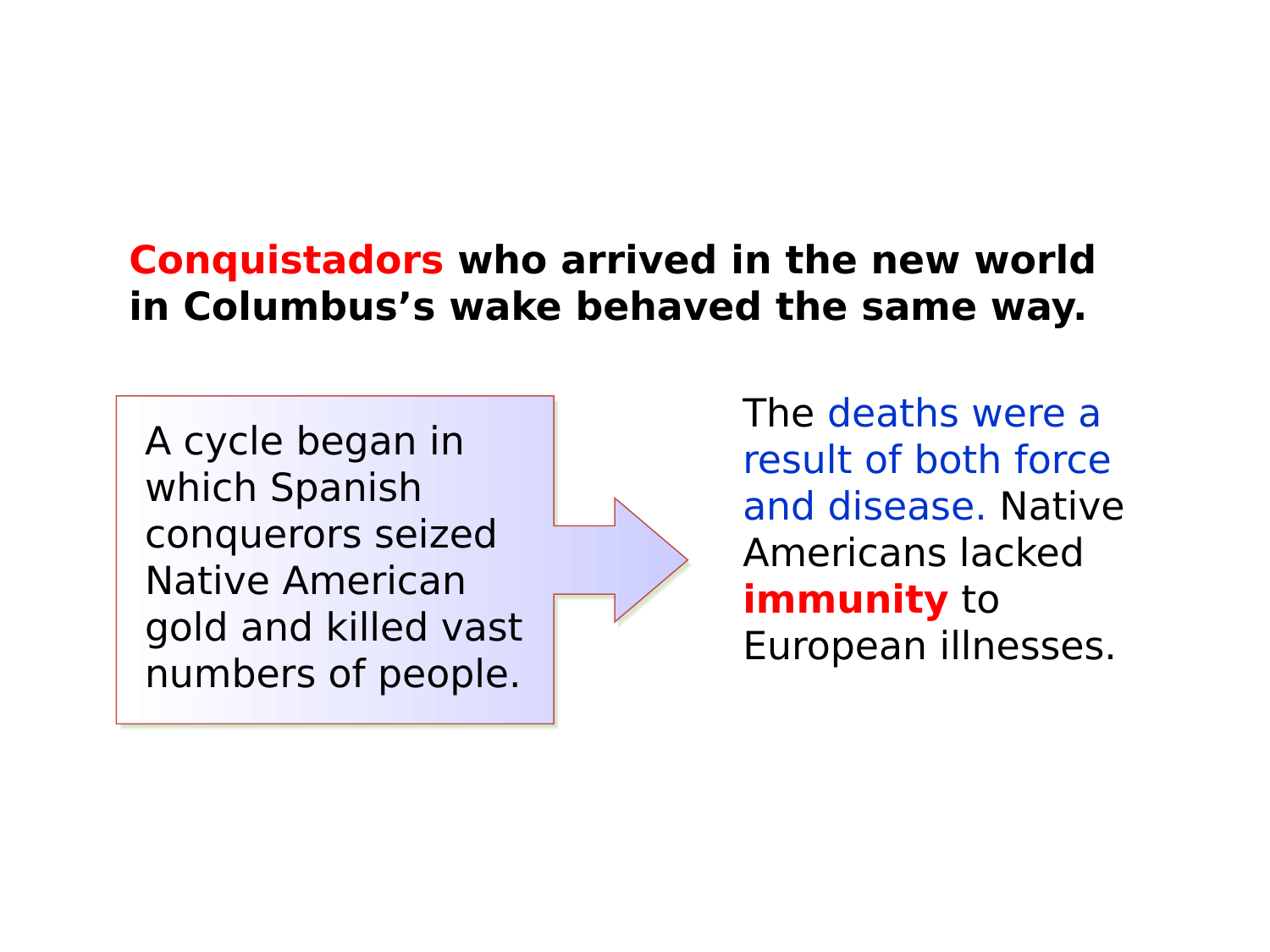

Conquistadors who arrived in the new world in Columbus’s wake behaved the same way.

The deaths were a result of both force and disease. Native Americans lacked immunity to European illnesses.
A cycle began in which Spanish conquerors seized Native American gold and killed vast numbers of people.